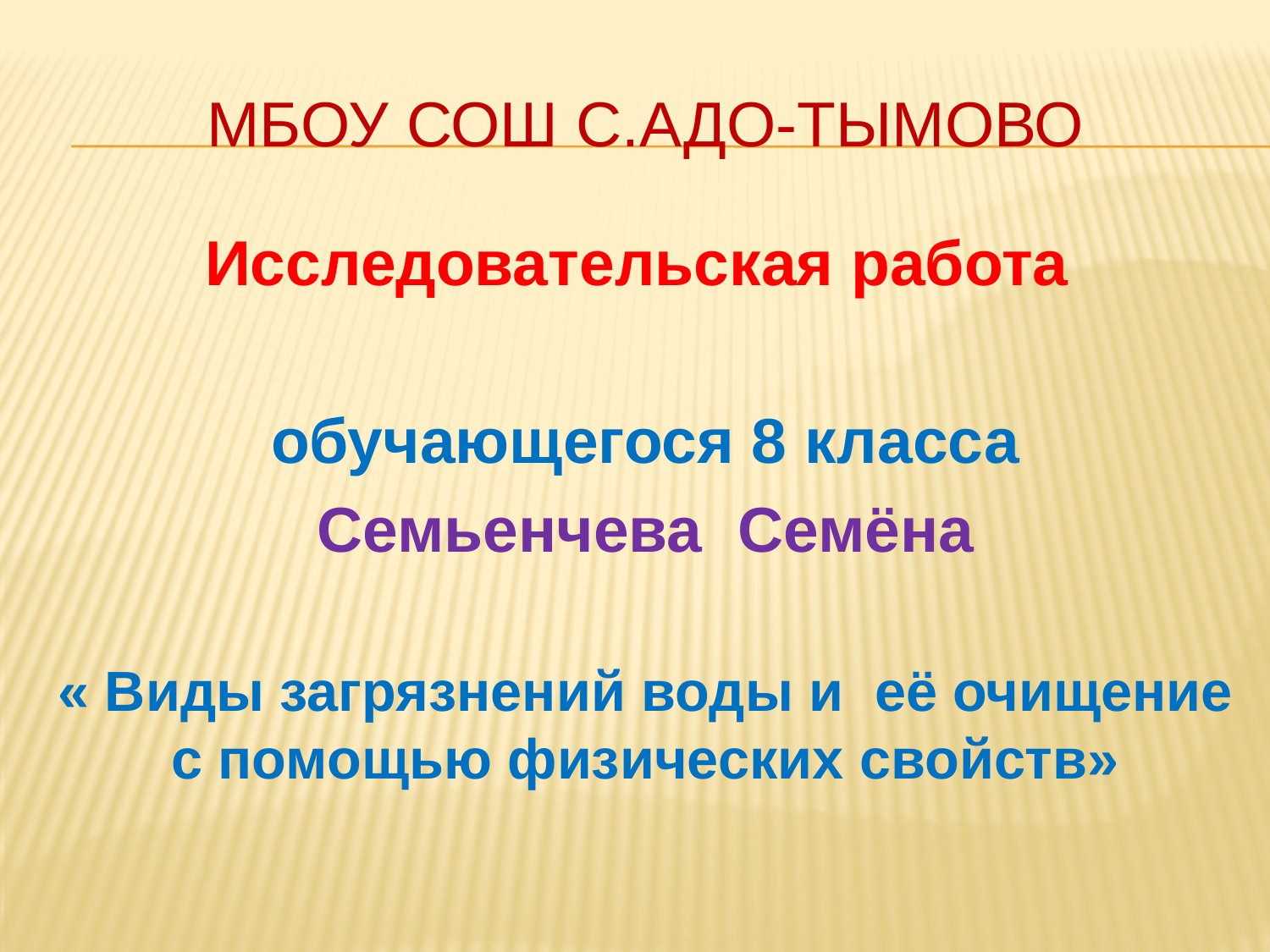

# МБОУ СОШ с.Адо-Тымово
Исследовательская работа

обучающегося 8 класса
Семьенчева  Семёна

« Виды загрязнений воды и  её очищение с помощью физических свойств»